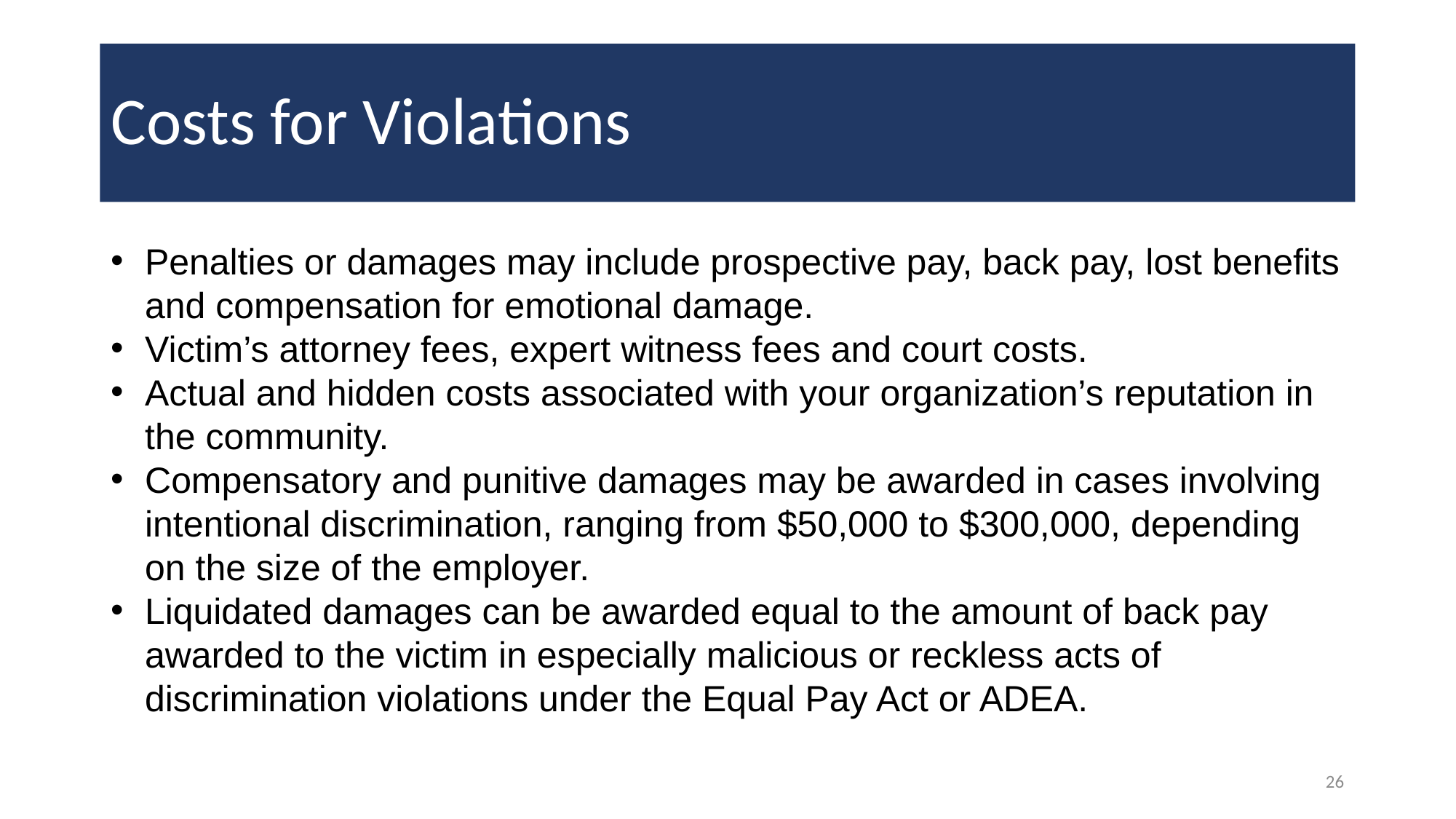

# Costs for Violations
Penalties or damages may include prospective pay, back pay, lost benefits and compensation for emotional damage.
Victim’s attorney fees, expert witness fees and court costs.
Actual and hidden costs associated with your organization’s reputation in the community.
Compensatory and punitive damages may be awarded in cases involving intentional discrimination, ranging from $50,000 to $300,000, depending on the size of the employer.
Liquidated damages can be awarded equal to the amount of back pay awarded to the victim in especially malicious or reckless acts of discrimination violations under the Equal Pay Act or ADEA.
26